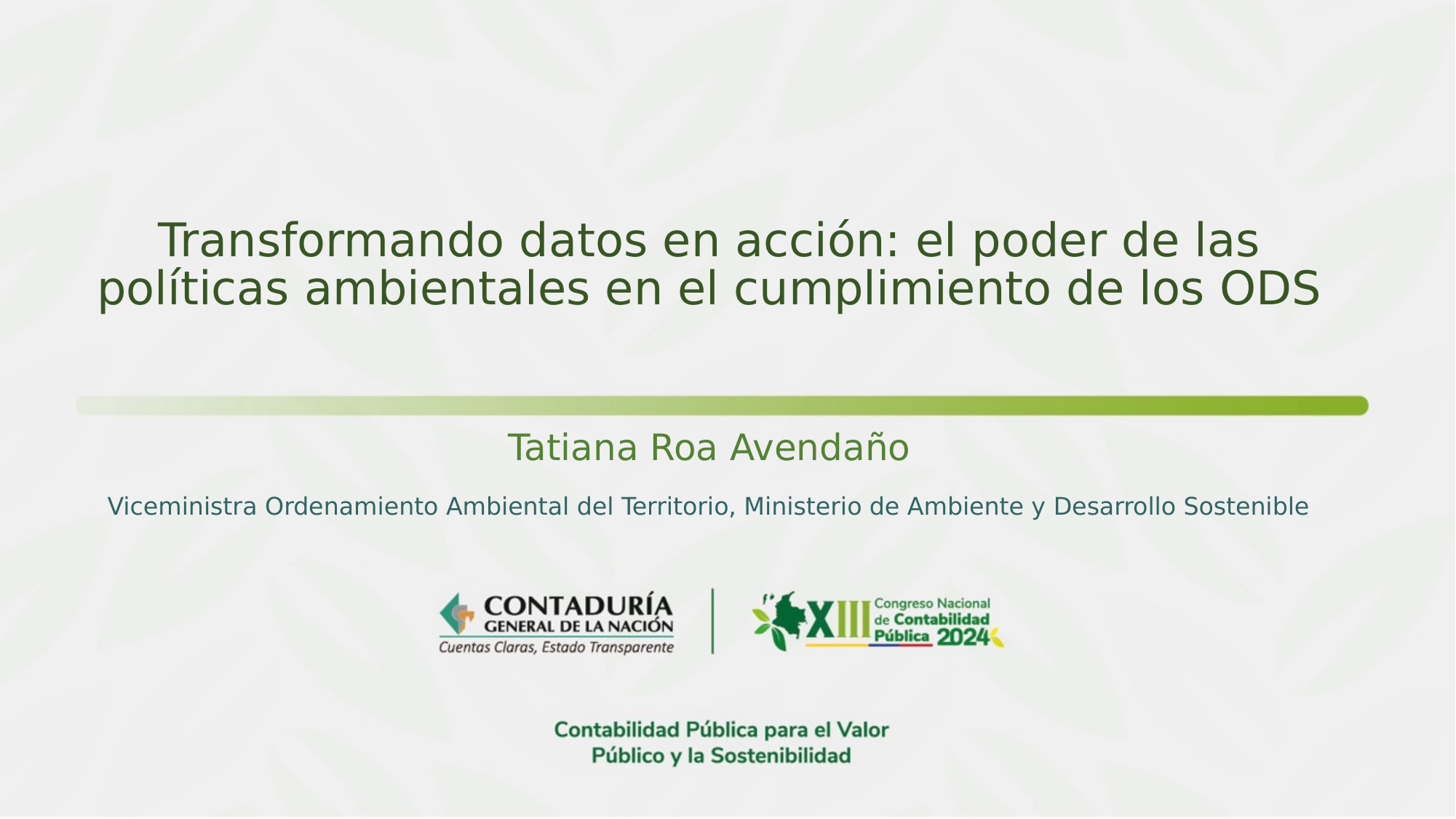

Transformando datos en acción: el poder de las políticas ambientales en el cumplimiento de los ODS
Tatiana Roa Avendaño
Viceministra Ordenamiento Ambiental del Territorio, Ministerio de Ambiente y Desarrollo Sostenible